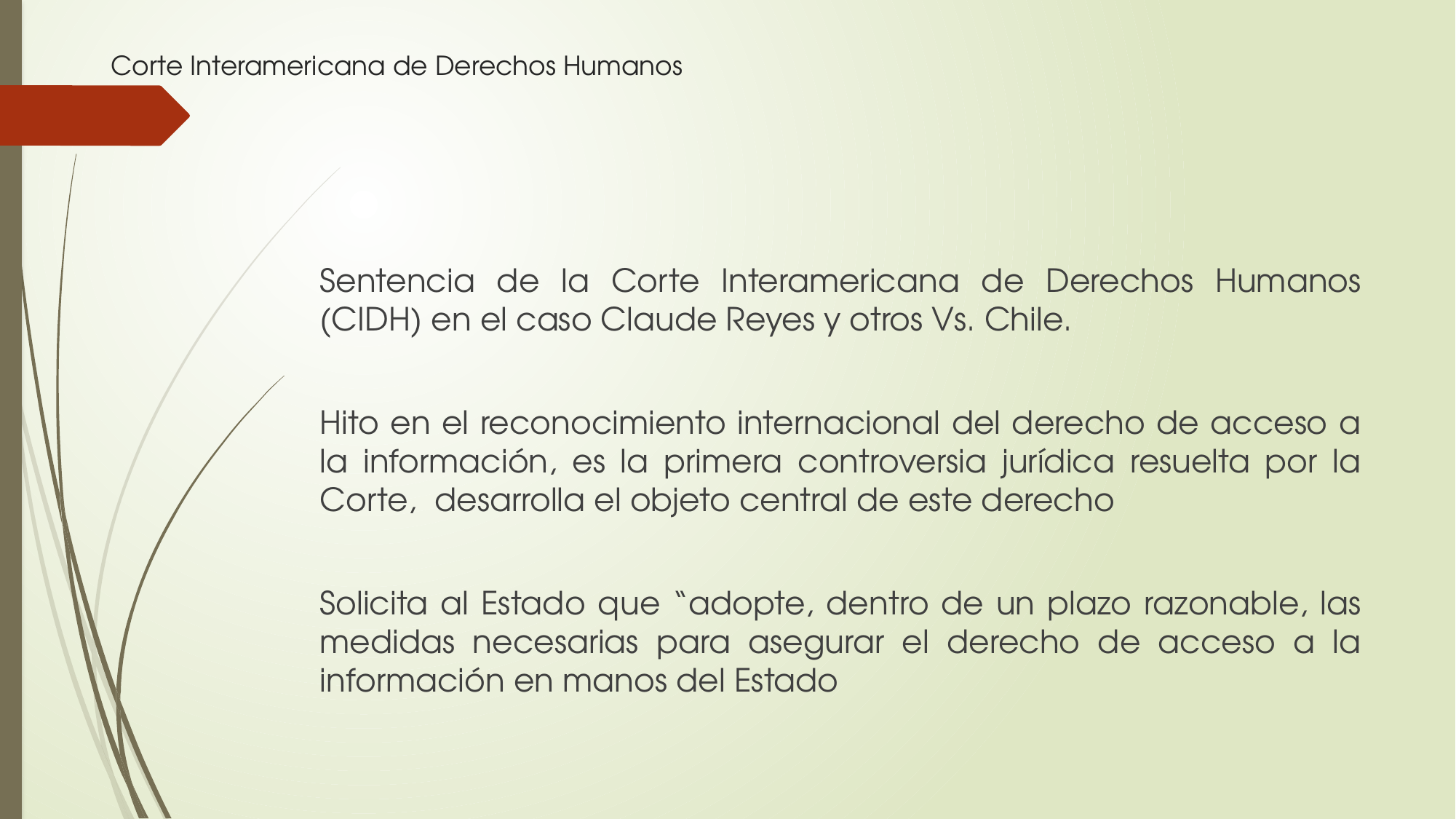

# Corte Interamericana de Derechos Humanos
Sentencia de la Corte Interamericana de Derechos Humanos (CIDH) en el caso Claude Reyes y otros Vs. Chile.

Hito en el reconocimiento internacional del derecho de acceso a la información, es la primera controversia jurídica resuelta por la Corte,  desarrolla el objeto central de este derecho

Solicita al Estado que “adopte, dentro de un plazo razonable, las medidas necesarias para asegurar el derecho de acceso a la información en manos del Estado